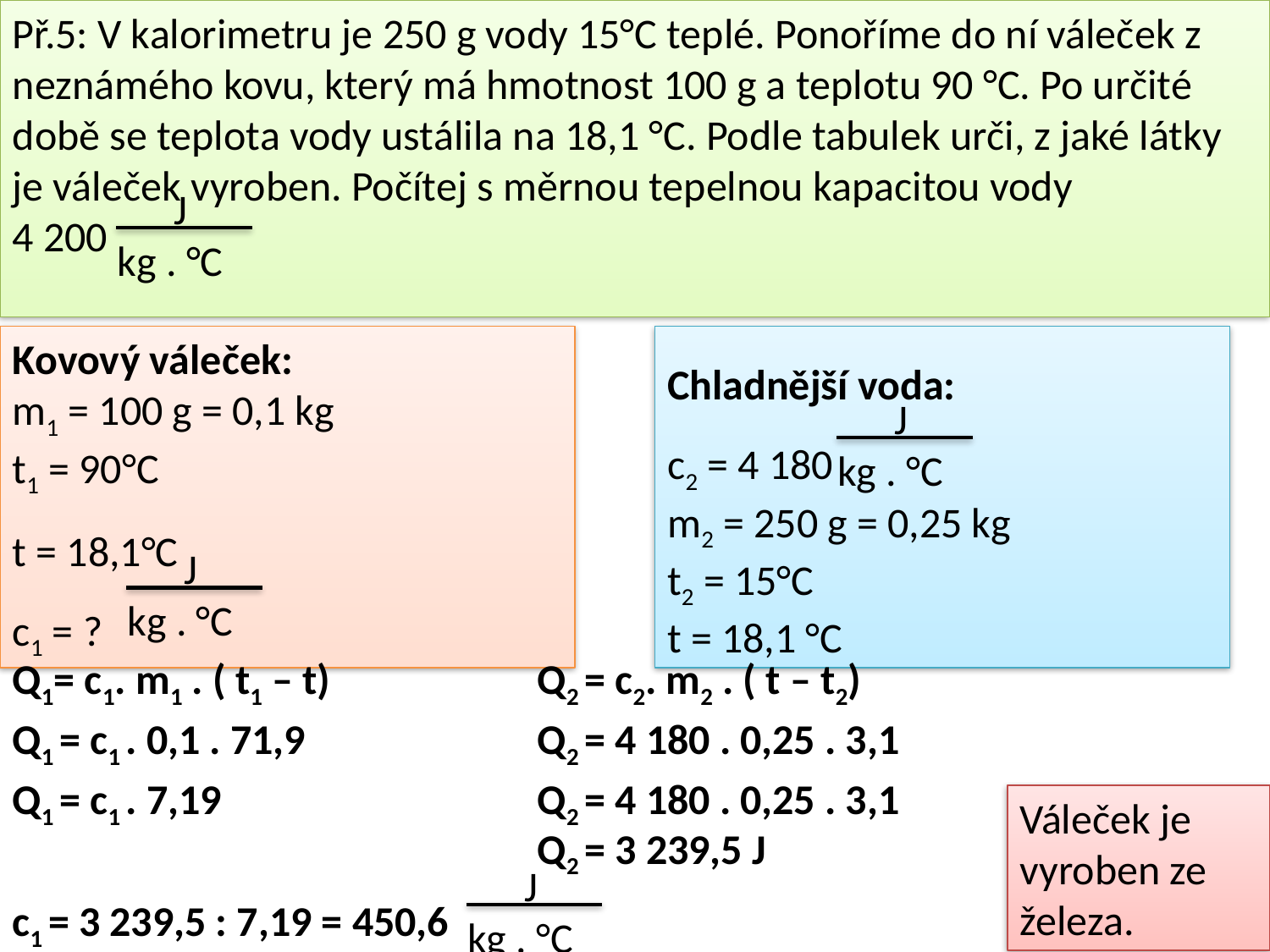

Př.5: V kalorimetru je 250 g vody 15°C teplé. Ponoříme do ní váleček z neznámého kovu, který má hmotnost 100 g a teplotu 90 °C. Po určité době se teplota vody ustálila na 18,1 °C. Podle tabulek urči, z jaké látky je váleček vyroben. Počítej s měrnou tepelnou kapacitou vody
4 200

J
kg . °C
Kovový váleček:
m1 = 100 g = 0,1 kg
t1 = 90°C
t = 18,1°C
c1 = ?
Chladnější voda:
c2 = 4 180
m2 = 250 g = 0,25 kg
t2 = 15°C
t = 18,1 °C
J
kg . °C
J
kg . °C
Q1= c1. m1 . ( t1 – t)
Q2 = c2. m2 . ( t – t2)
Q1 = c1 . 0,1 . 71,9
Q2 = 4 180 . 0,25 . 3,1
Q1 = c1 . 7,19
Q2 = 4 180 . 0,25 . 3,1
Váleček je vyroben ze železa.
Q2 = 3 239,5 J
J
kg . °C
c1 = 3 239,5 : 7,19 = 450,6